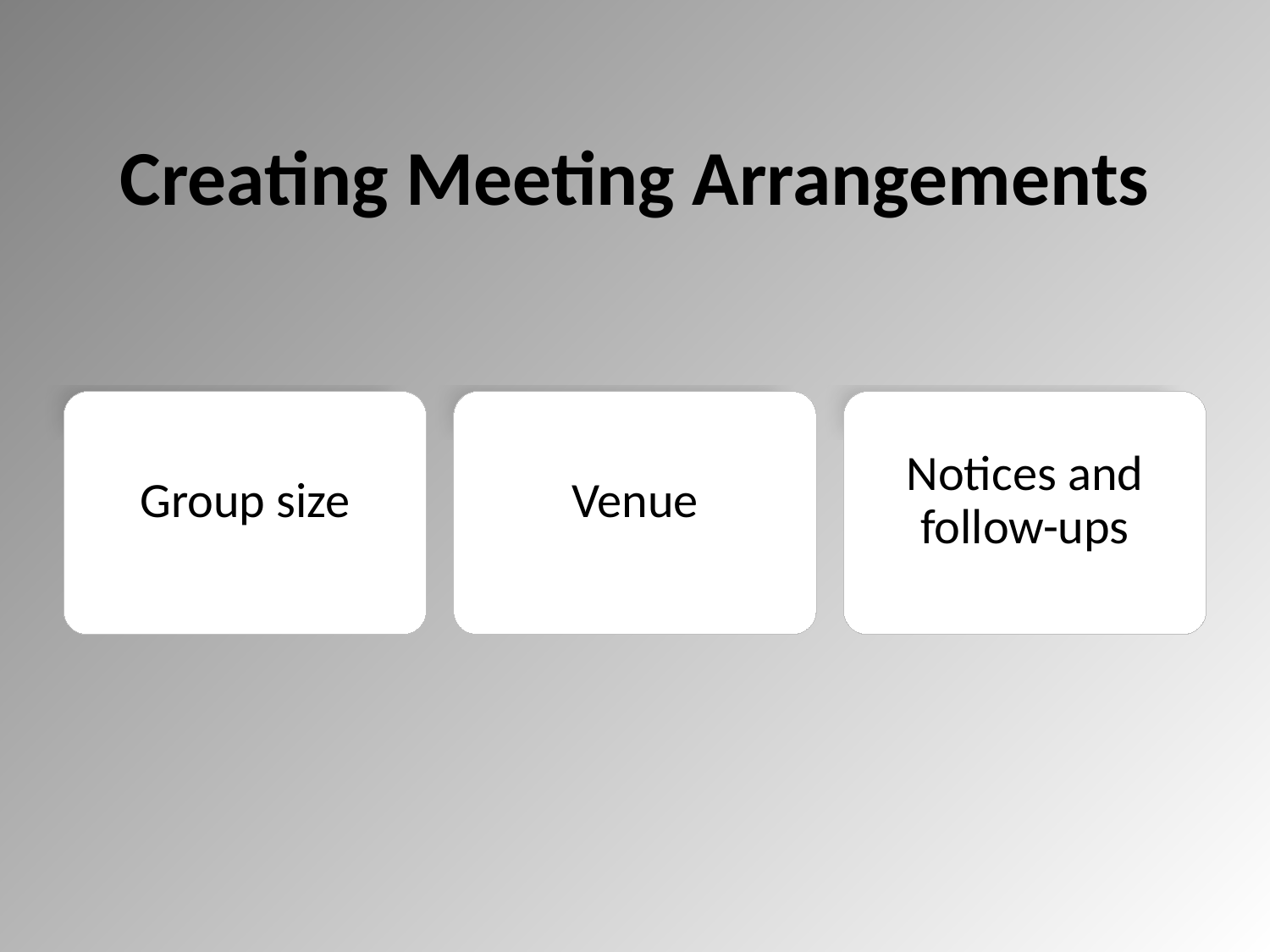

# Creating Meeting Arrangements

Group size

Venue

Notices and follow-ups